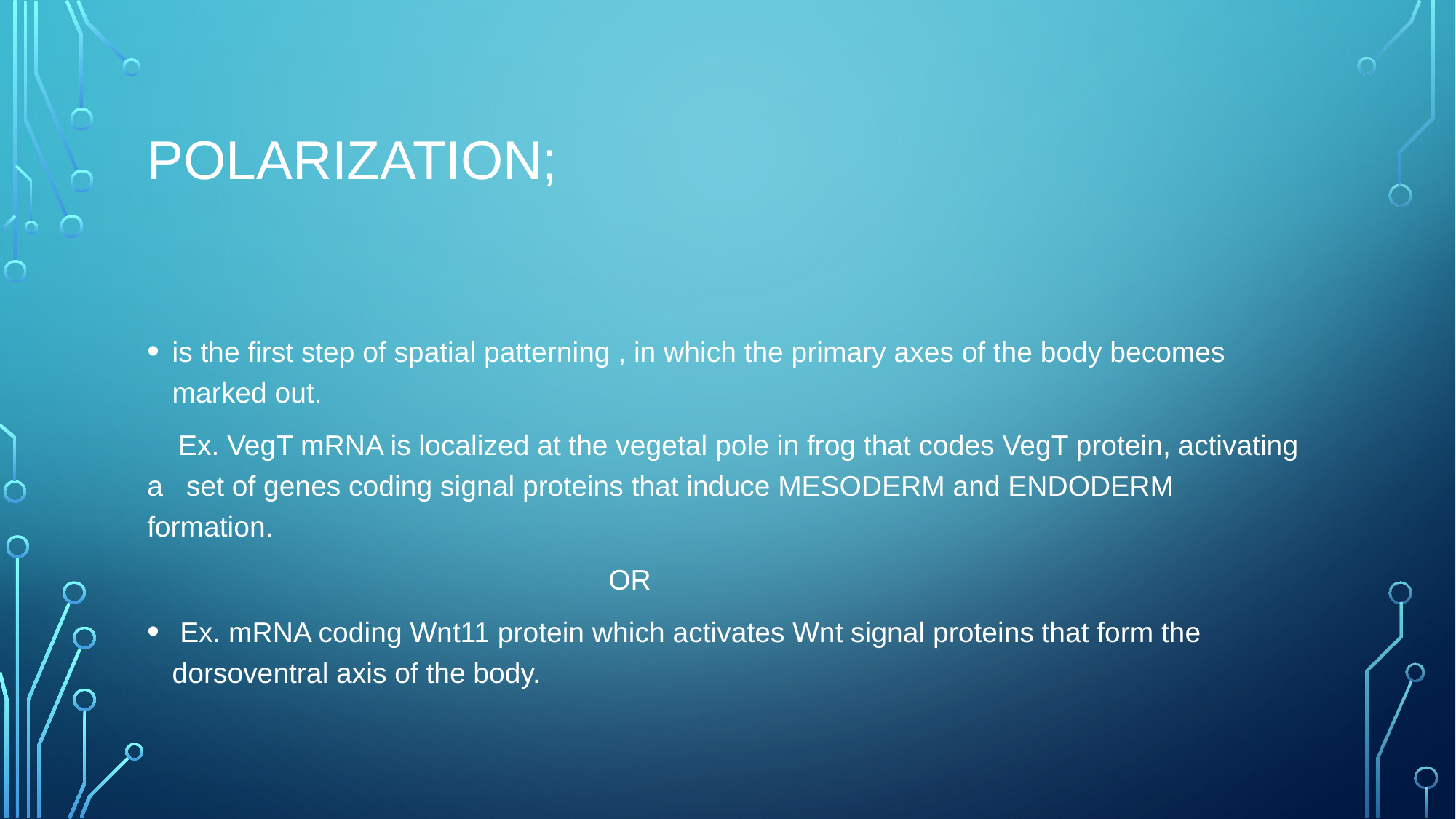

# POLARIZATION;

is the first step of spatial patterning , in which the primary axes of the body becomes marked out.
    Ex. VegT mRNA is localized at the vegetal pole in frog that codes VegT protein, activating a   set of genes coding signal proteins that induce MESODERM and ENDODERM formation.
                                                           OR
 Ex. mRNA coding Wnt11 protein which activates Wnt signal proteins that form the dorsoventral axis of the body.